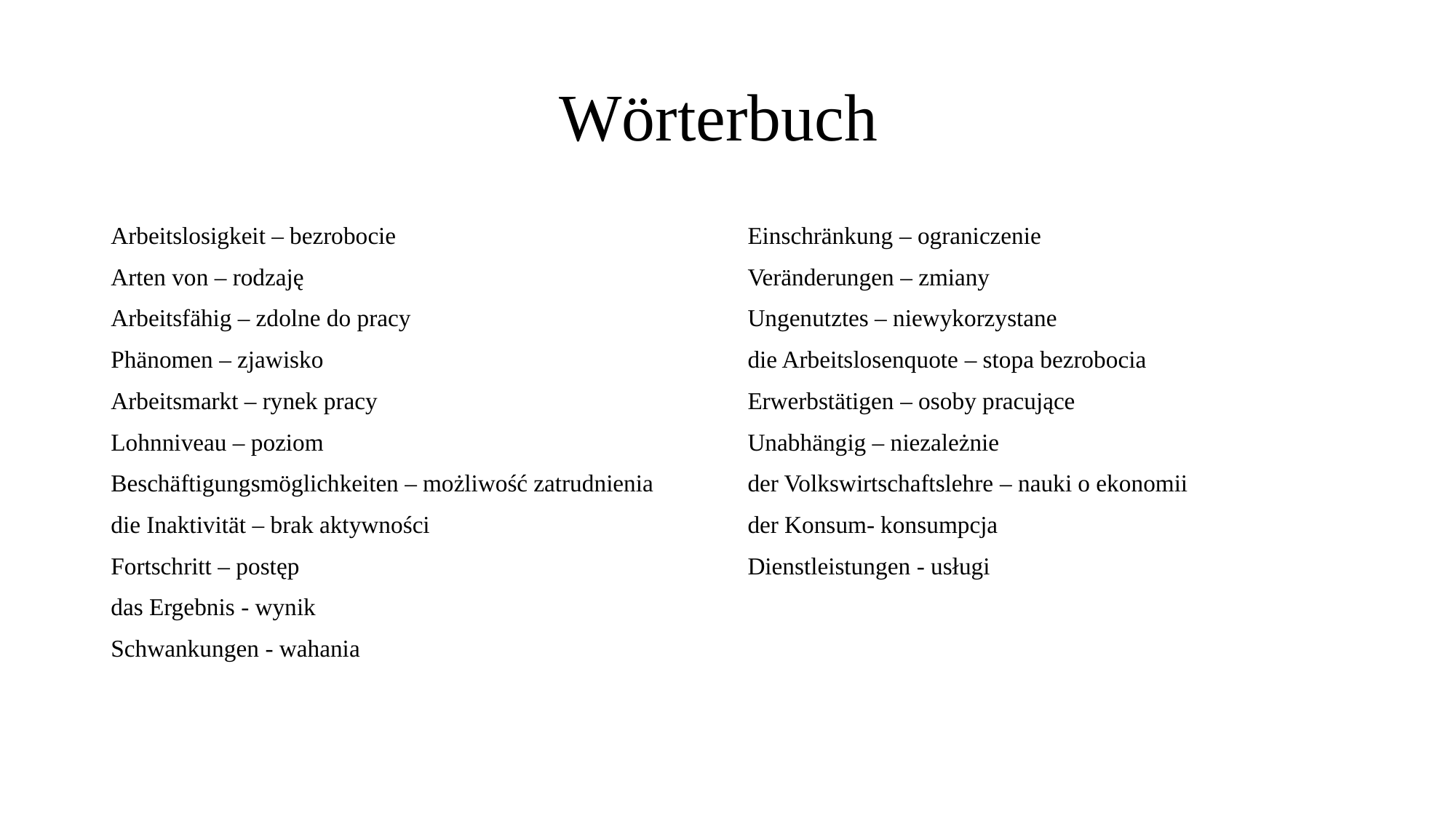

# Wörterbuch
Arbeitslosigkeit – bezrobocie
Arten von – rodzaję
Arbeitsfähig – zdolne do pracy
Phänomen – zjawisko
Arbeitsmarkt – rynek pracy
Lohnniveau – poziom
Beschäftigungsmöglichkeiten – możliwość zatrudnienia
die Inaktivität – brak aktywności
Fortschritt – postęp
das Ergebnis - wynik
Schwankungen - wahania

Einschränkung – ograniczenie
Veränderungen – zmiany
Ungenutztes – niewykorzystane
die Arbeitslosenquote – stopa bezrobocia
Erwerbstätigen – osoby pracujące
Unabhängig – niezależnie
der Volkswirtschaftslehre – nauki o ekonomii
der Konsum- konsumpcja
Dienstleistungen - usługi